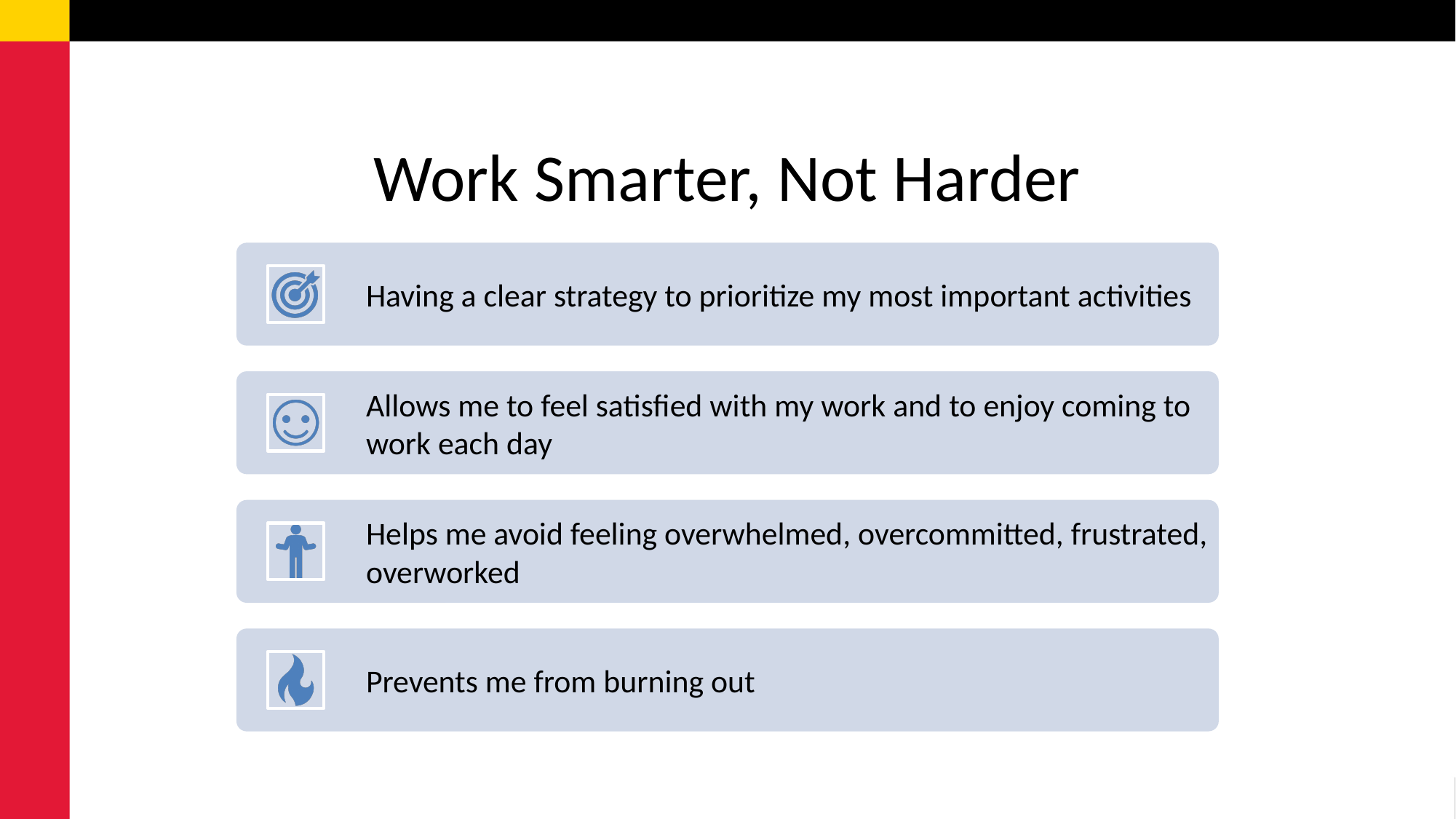

# Work Smarter, Not Harder
Having a clear strategy to prioritize my most important activities
Allows me to feel satisfied with my work and to enjoy coming to work each day
Helps me avoid feeling overwhelmed, overcommitted, frustrated, overworked
Prevents me from burning out